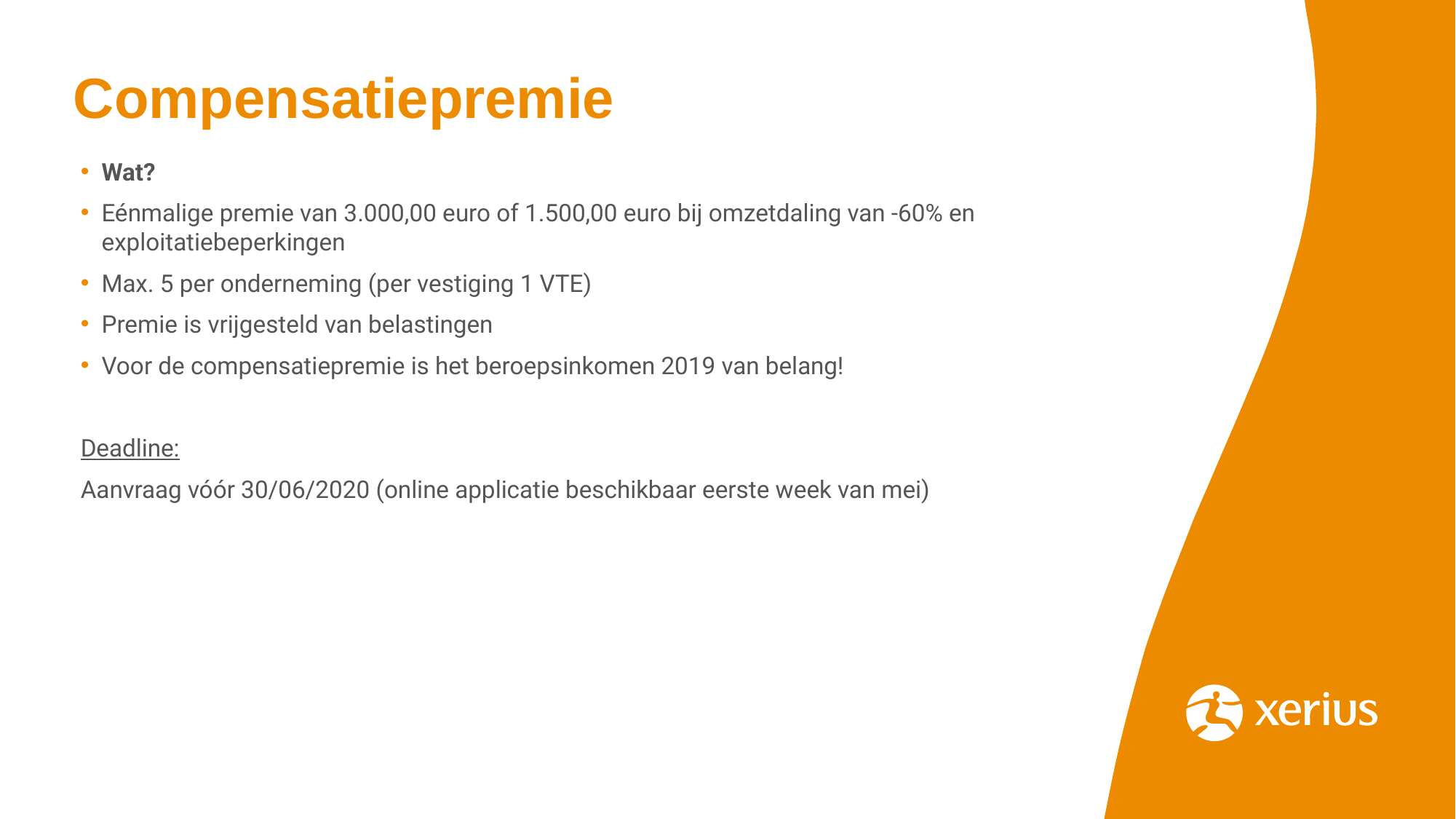

# Compensatiepremie
Wat?
Eénmalige premie van 3.000,00 euro of 1.500,00 euro bij omzetdaling van -60% en   exploitatiebeperkingen
Max. 5 per onderneming (per vestiging 1 VTE)
Premie is vrijgesteld van belastingen
Voor de compensatiepremie is het beroepsinkomen 2019 van belang!

Deadline:
Aanvraag vóór 30/06/2020 (online applicatie beschikbaar eerste week van mei)